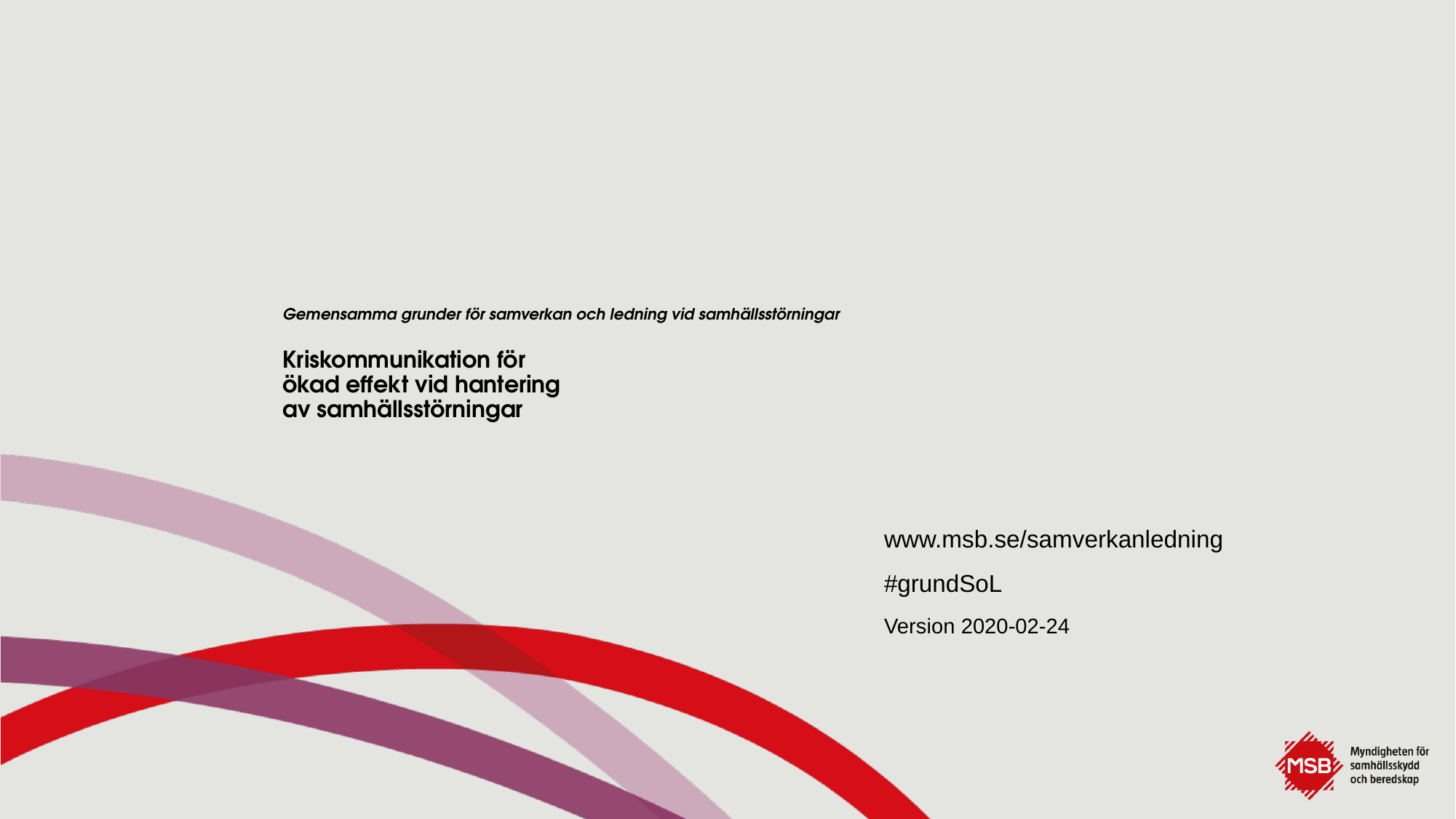

# Gemensamma grunder för samverkan och ledning vid samhällsstörningar Kriskommunikation för ökad effekt vid hantering av samhällsstörningar
www.msb.se/samverkanledning
#grundSoL
Version 2020-02-24